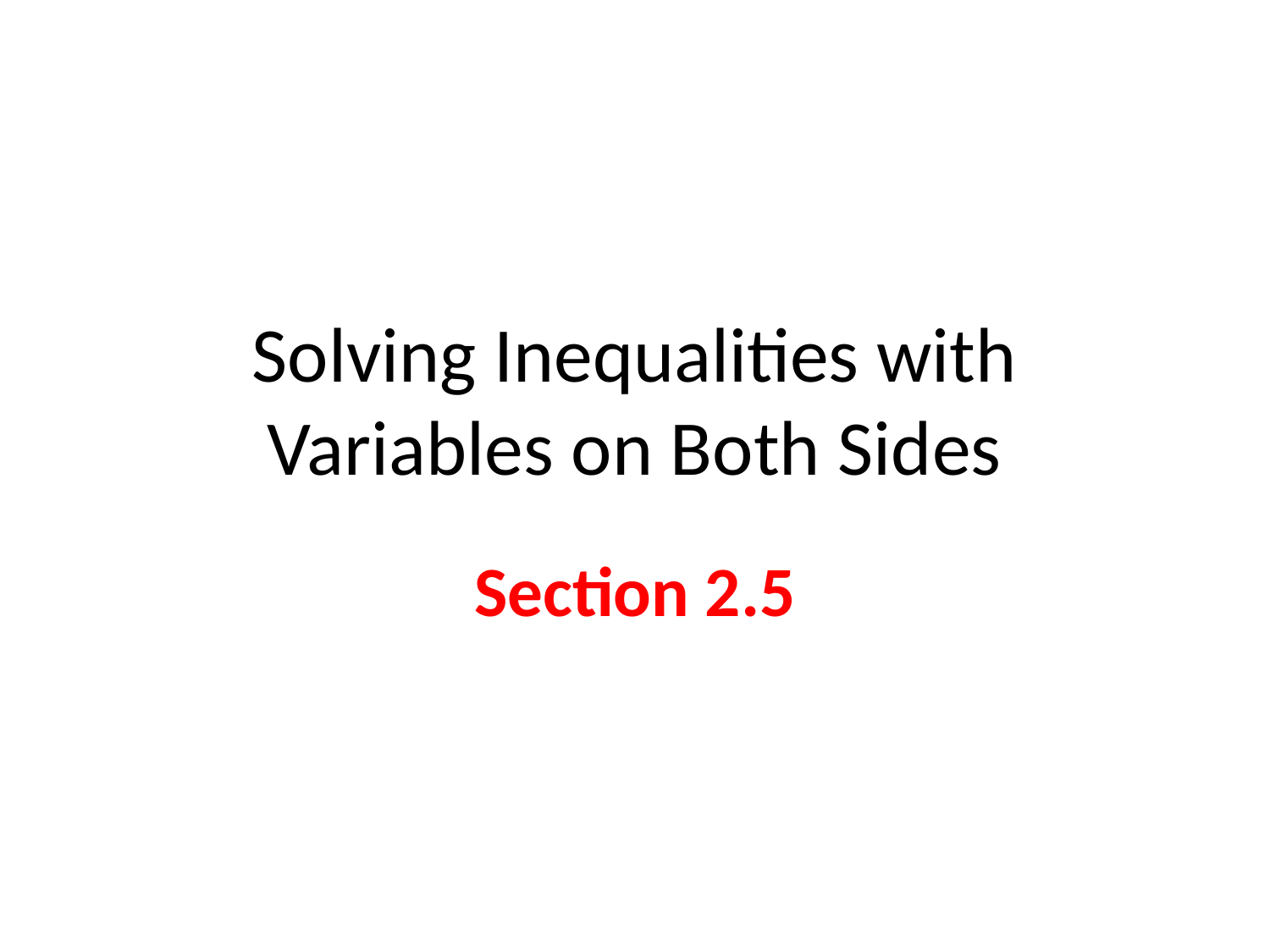

# Solving Inequalities with Variables on Both Sides
Section 2.5